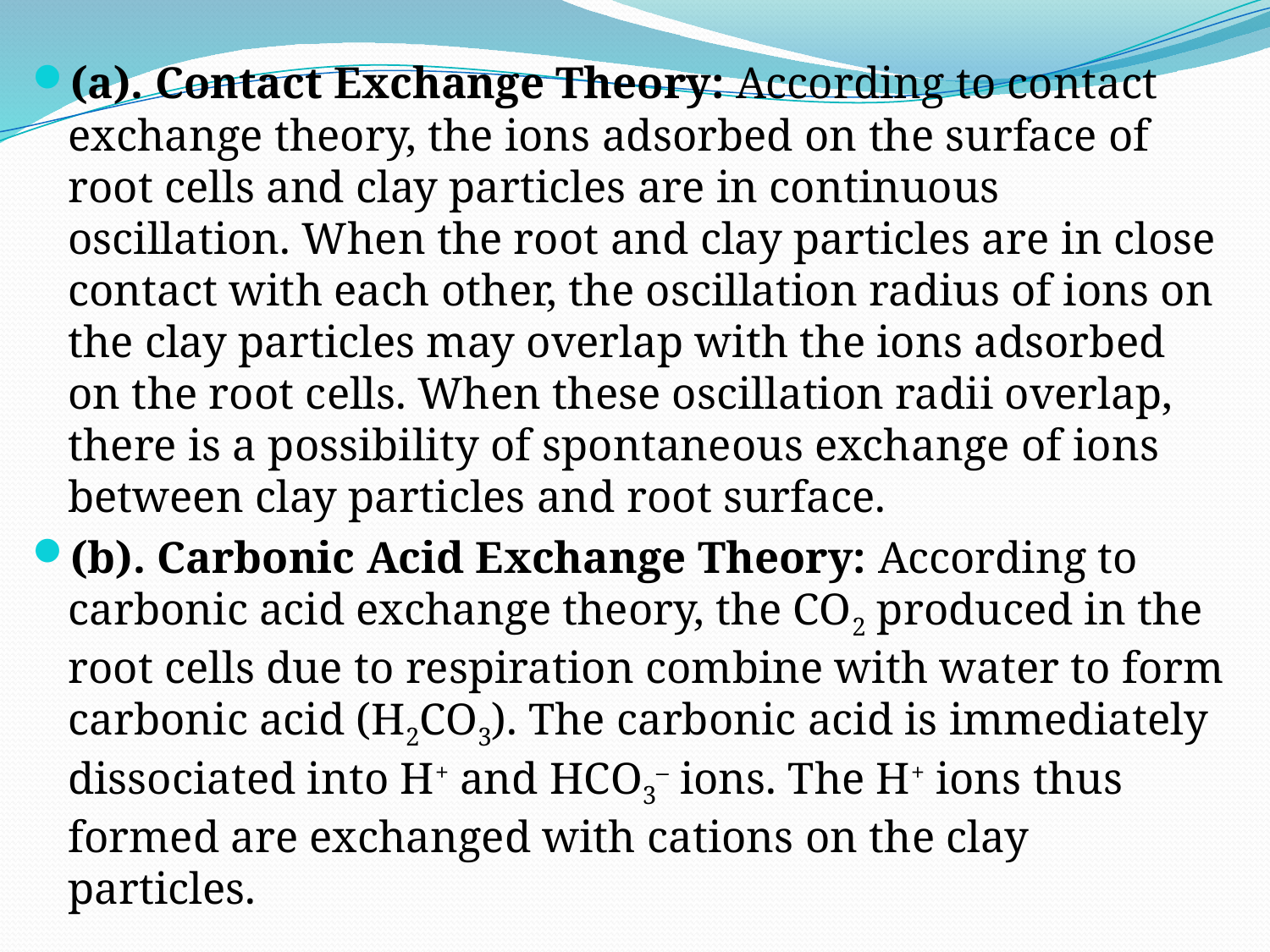

(a). Contact Exchange Theory: According to contact exchange theory, the ions adsorbed on the surface of root cells and clay particles are in continuous oscillation. When the root and clay particles are in close contact with each other, the oscillation radius of ions on the clay particles may overlap with the ions adsorbed on the root cells. When these oscillation radii overlap, there is a possibility of spontaneous exchange of ions between clay particles and root surface.
(b). Carbonic Acid Exchange Theory: According to carbonic acid exchange theory, the CO2 produced in the root cells due to respiration combine with water to form carbonic acid (H2CO3). The carbonic acid is immediately dissociated into H+ and HCO3– ions. The H+ ions thus formed are exchanged with cations on the clay particles.